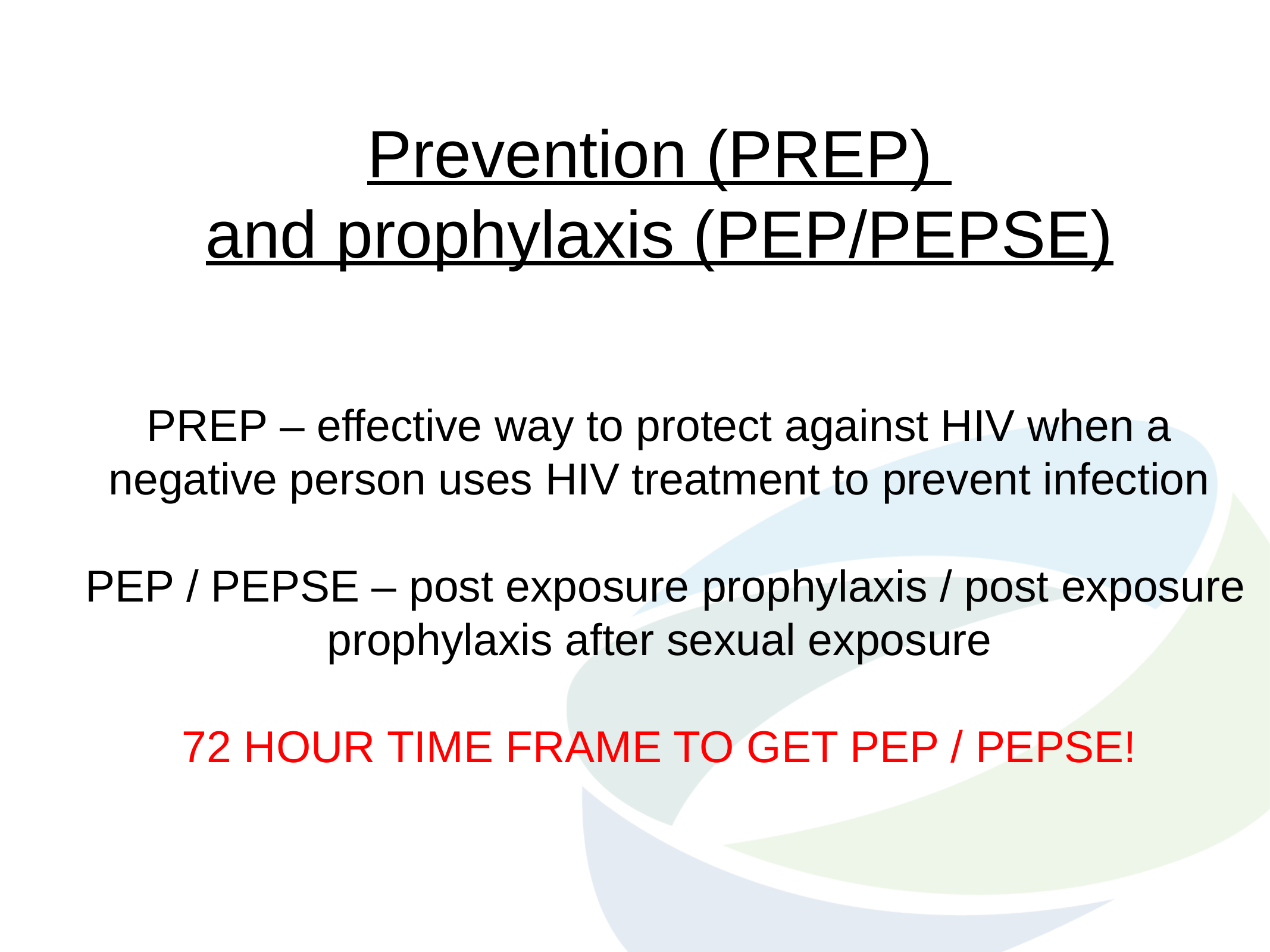

# Prevention (PREP) and prophylaxis (PEP/PEPSE)
PREP – effective way to protect against HIV when a negative person uses HIV treatment to prevent infection

 PEP / PEPSE – post exposure prophylaxis / post exposure prophylaxis after sexual exposure

72 HOUR TIME FRAME TO GET PEP / PEPSE!